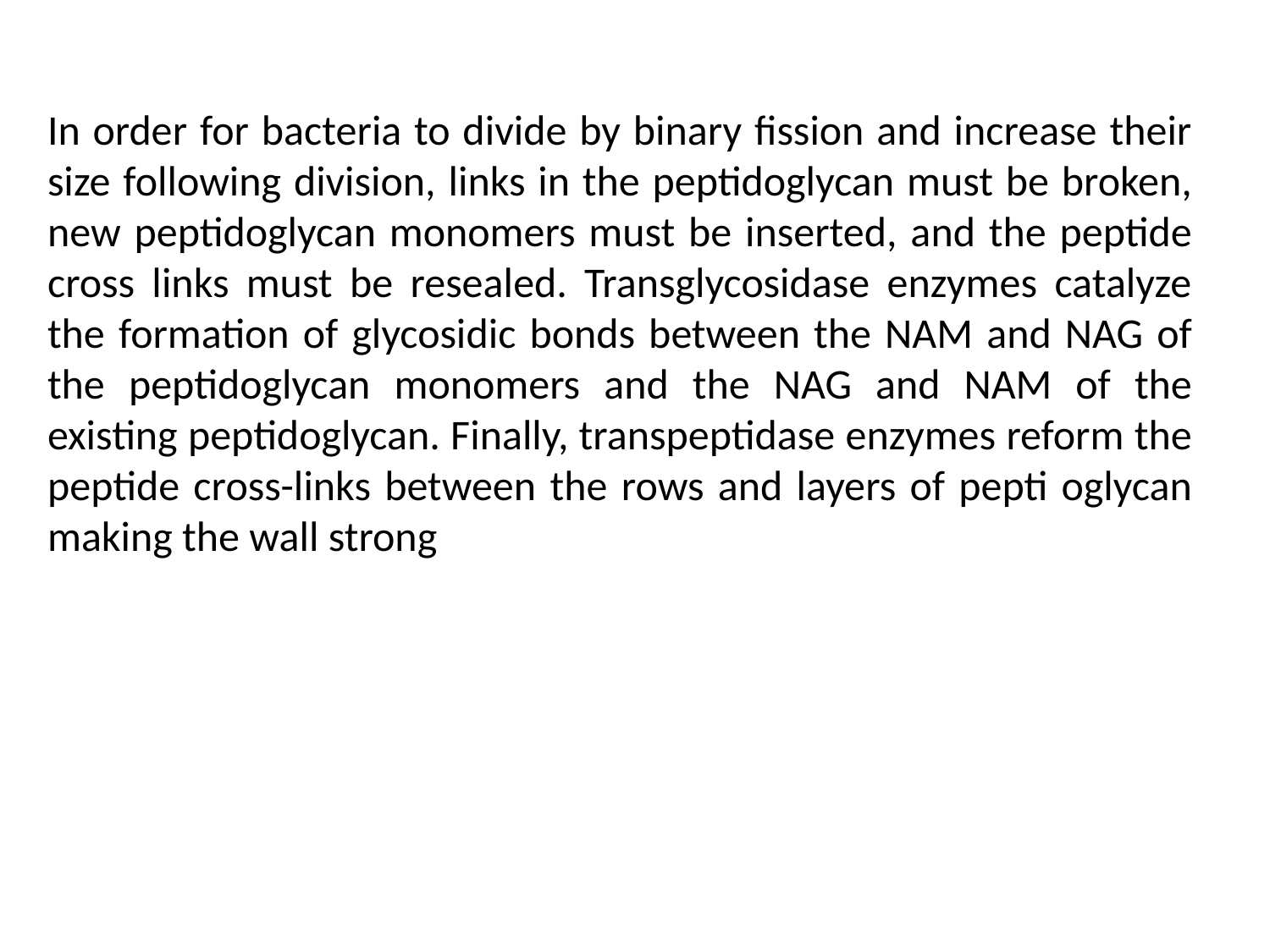

In order for bacteria to divide by binary fission and increase their size following division, links in the peptidoglycan must be broken, new peptidoglycan monomers must be inserted, and the peptide cross links must be resealed. Transglycosidase enzymes catalyze the formation of glycosidic bonds between the NAM and NAG of the peptidoglycan monomers and the NAG and NAM of the existing peptidoglycan. Finally, transpeptidase enzymes reform the peptide cross-links between the rows and layers of pepti oglycan making the wall strong